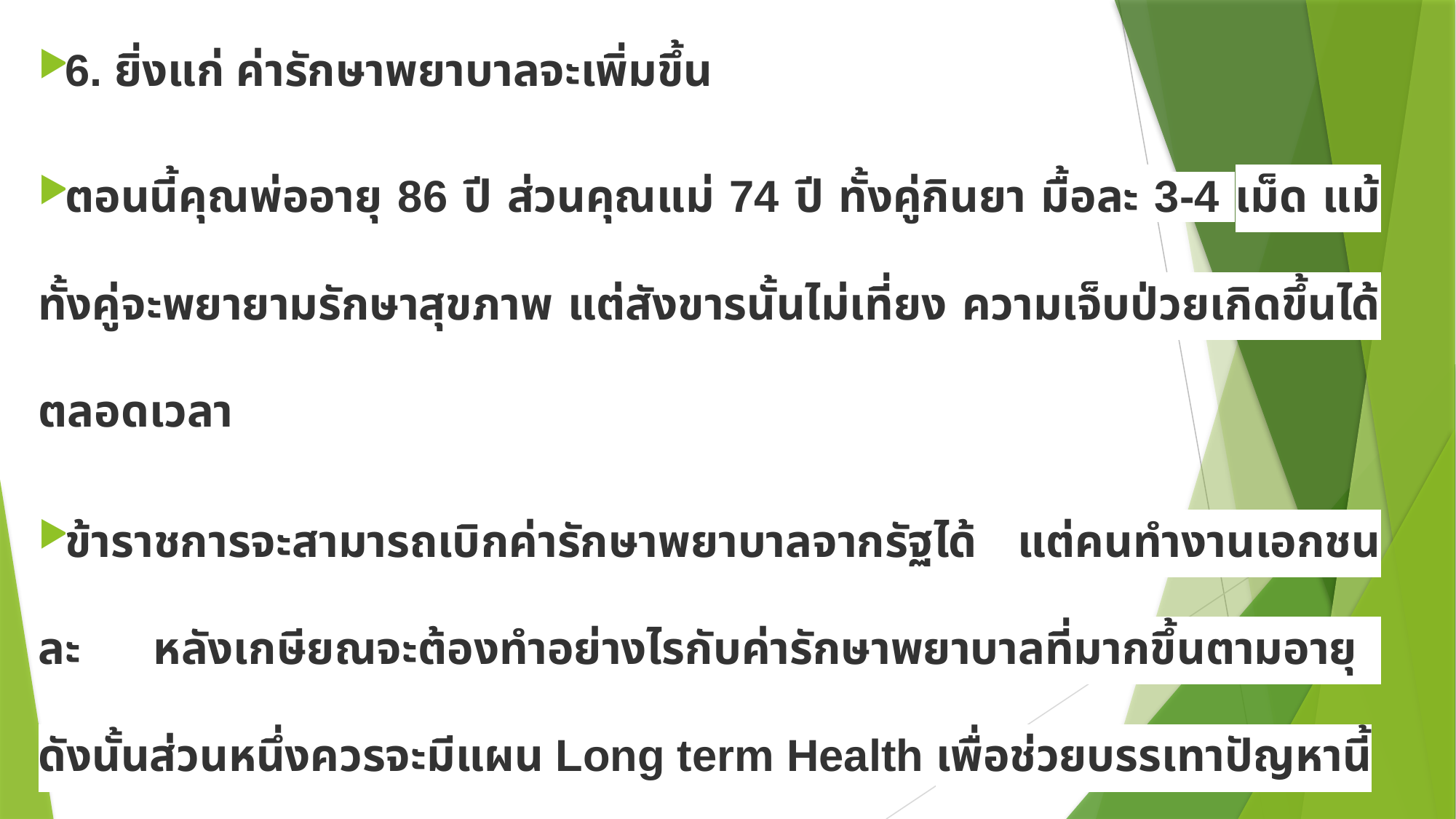

6. ยิ่งแก่ ค่ารักษาพยาบาลจะเพิ่มขึ้น
ตอนนี้คุณพ่ออายุ 86 ปี ส่วนคุณแม่ 74 ปี ทั้งคู่กินยา มื้อละ 3-4 เม็ด แม้ทั้งคู่จะพยายามรักษาสุขภาพ แต่สังขารนั้นไม่เที่ยง ความเจ็บป่วยเกิดขึ้นได้ตลอดเวลา
ข้าราชการจะสามารถเบิกค่ารักษาพยาบาลจากรัฐได้  แต่คนทำงานเอกชนละ หลังเกษียณจะต้องทำอย่างไรกับค่ารักษาพยาบาลที่มากขึ้นตามอายุ   ดังนั้นส่วนหนึ่งควรจะมีแผน Long term Health เพื่อช่วยบรรเทาปัญหานี้